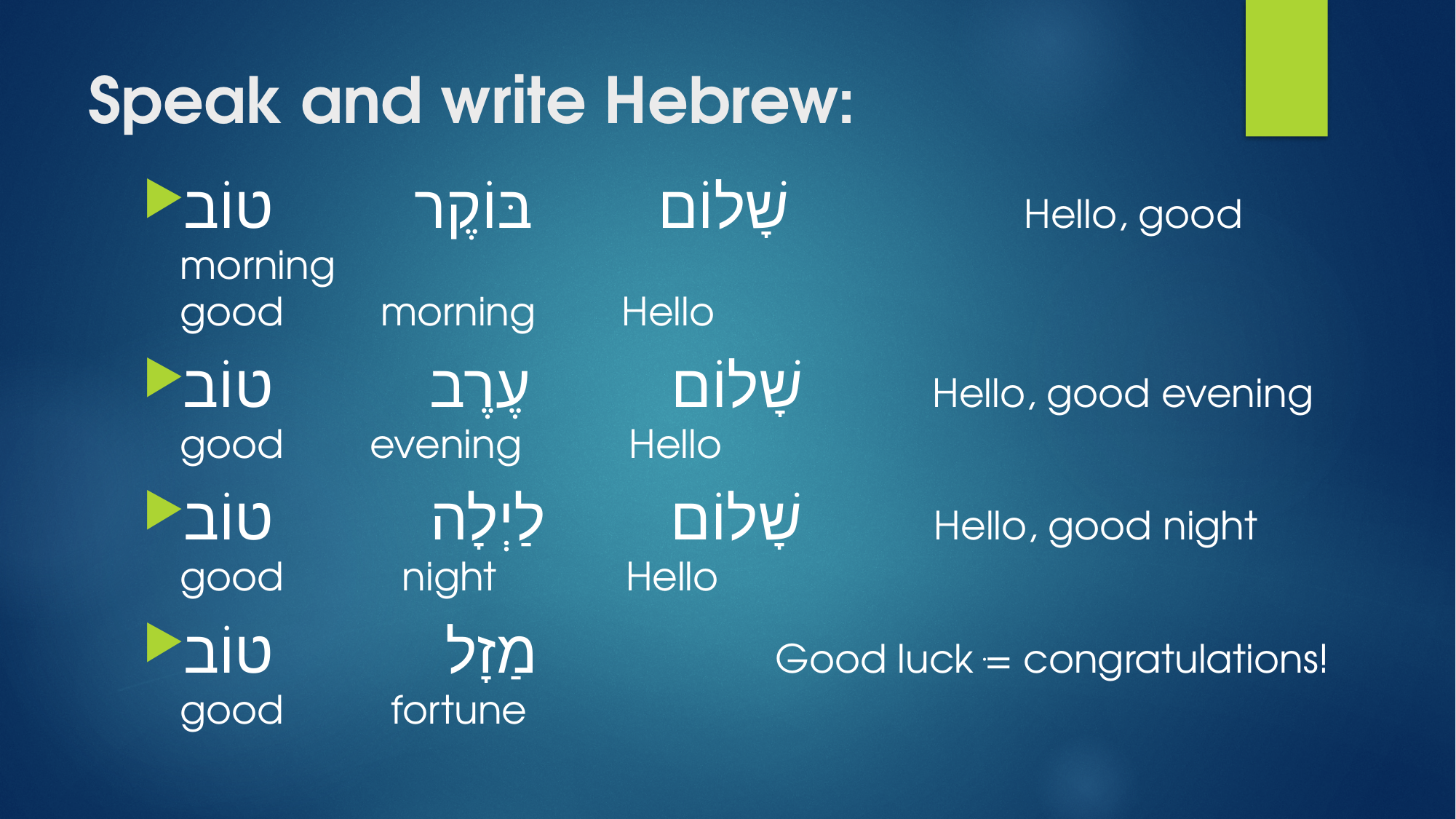

# Speak and write Hebrew:
שָׁלוֹם        בּוֹקֶר         טוֹב 	  	    Hello, good morning
good         morning        Hello
שָׁלוֹם         עֶרֶב          טוֹב 	    Hello, good evening
good        evening          Hello
שָׁלוֹם        לַיְלָה          טוֹב 	     Hello, good night
good           night            Hello
מַזָל           טוֹב 	                   Good luck ּ= congratulations!
good          fortune